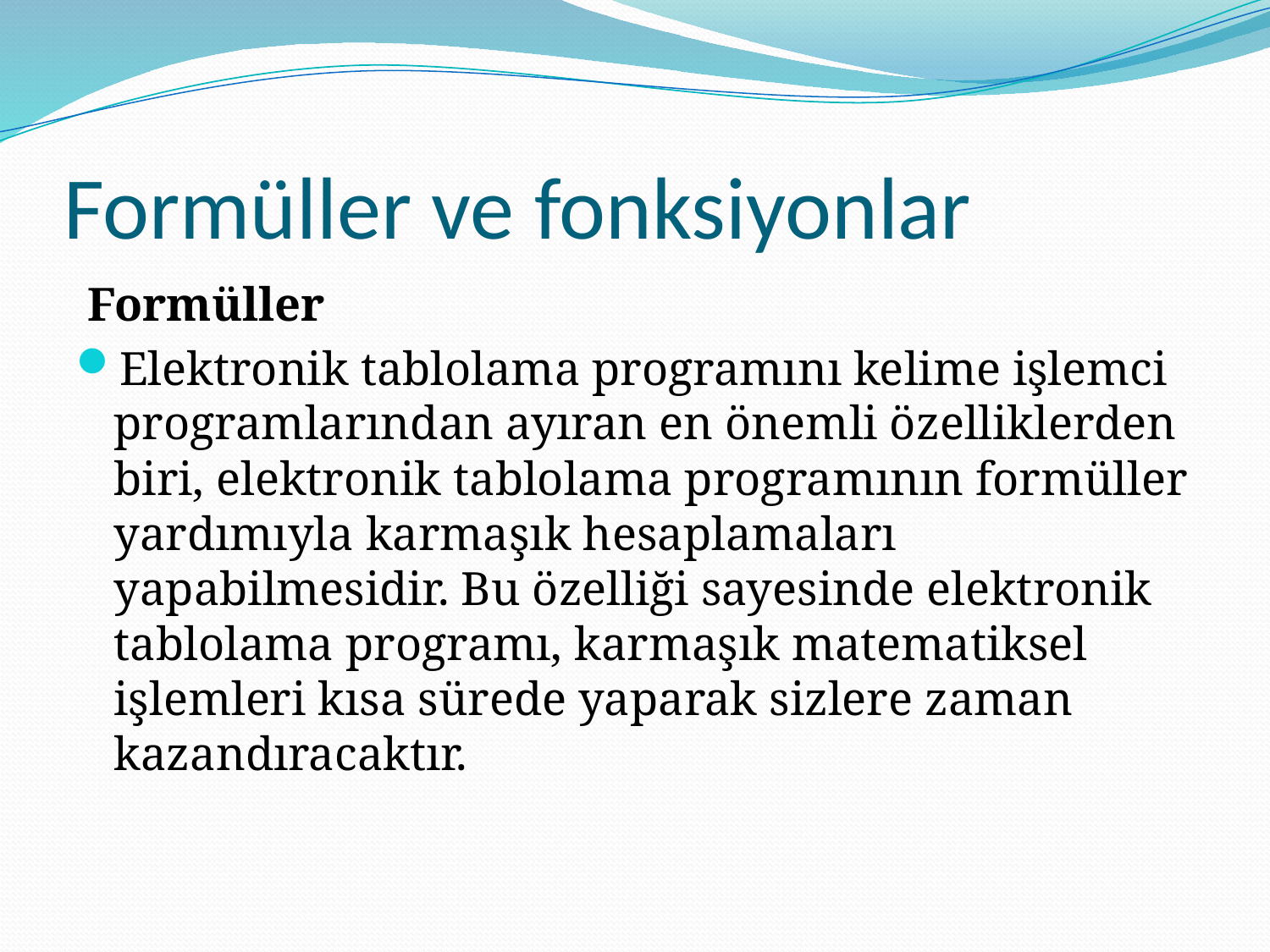

# Formüller ve fonksiyonlar
 Formüller
Elektronik tablolama programını kelime işlemci programlarından ayıran en önemli özelliklerden biri, elektronik tablolama programının formüller yardımıyla karmaşık hesaplamaları yapabilmesidir. Bu özelliği sayesinde elektronik tablolama programı, karmaşık matematiksel işlemleri kısa sürede yaparak sizlere zaman kazandıracaktır.